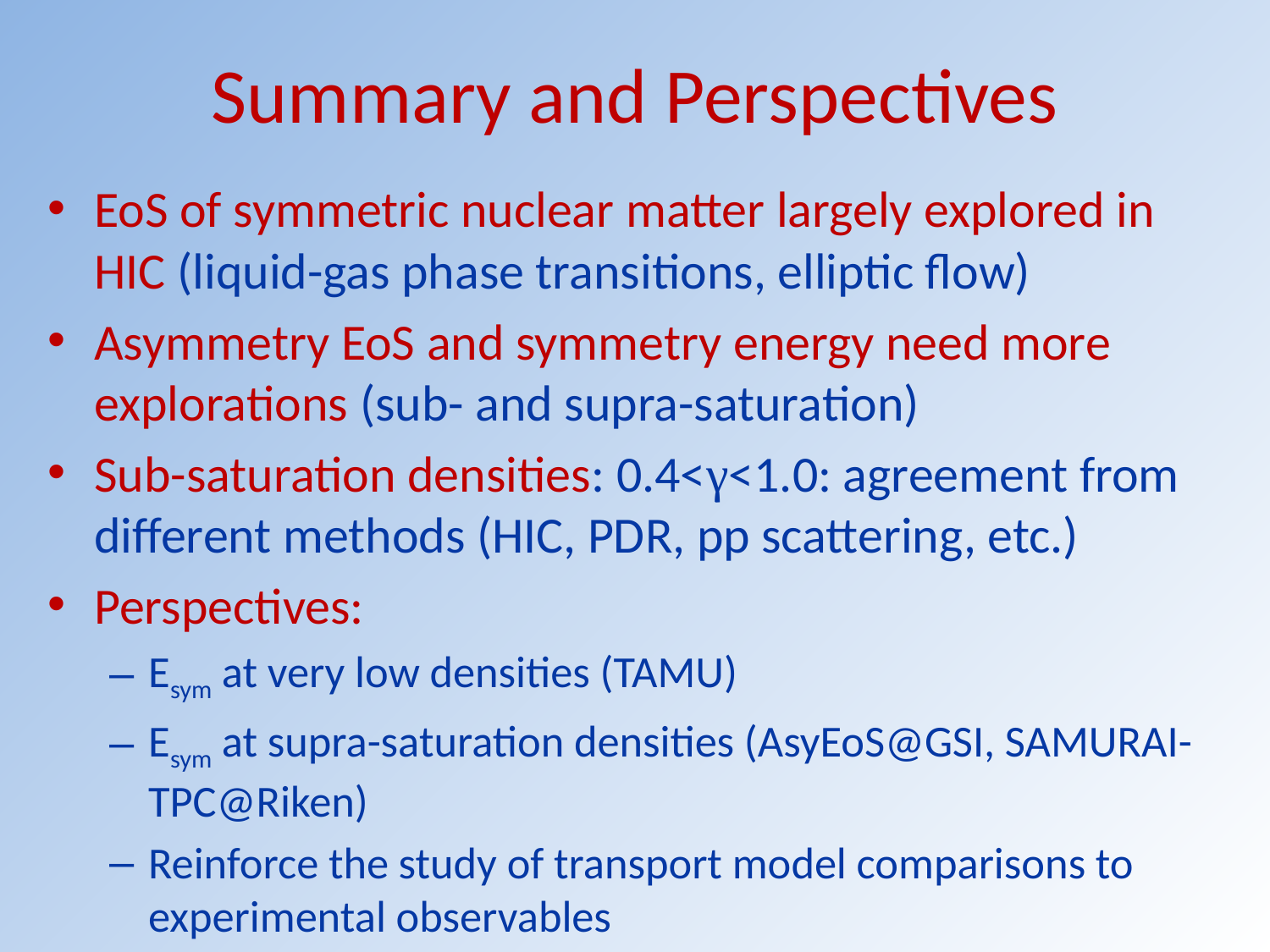

# Summary and Perspectives
EoS of symmetric nuclear matter largely explored in HIC (liquid-gas phase transitions, elliptic flow)
Asymmetry EoS and symmetry energy need more explorations (sub- and supra-saturation)
Sub-saturation densities: 0.4<γ<1.0: agreement from different methods (HIC, PDR, pp scattering, etc.)
Perspectives:
Esym at very low densities (TAMU)
Esym at supra-saturation densities (AsyEoS@GSI, SAMURAI-TPC@Riken)
Reinforce the study of transport model comparisons to experimental observables